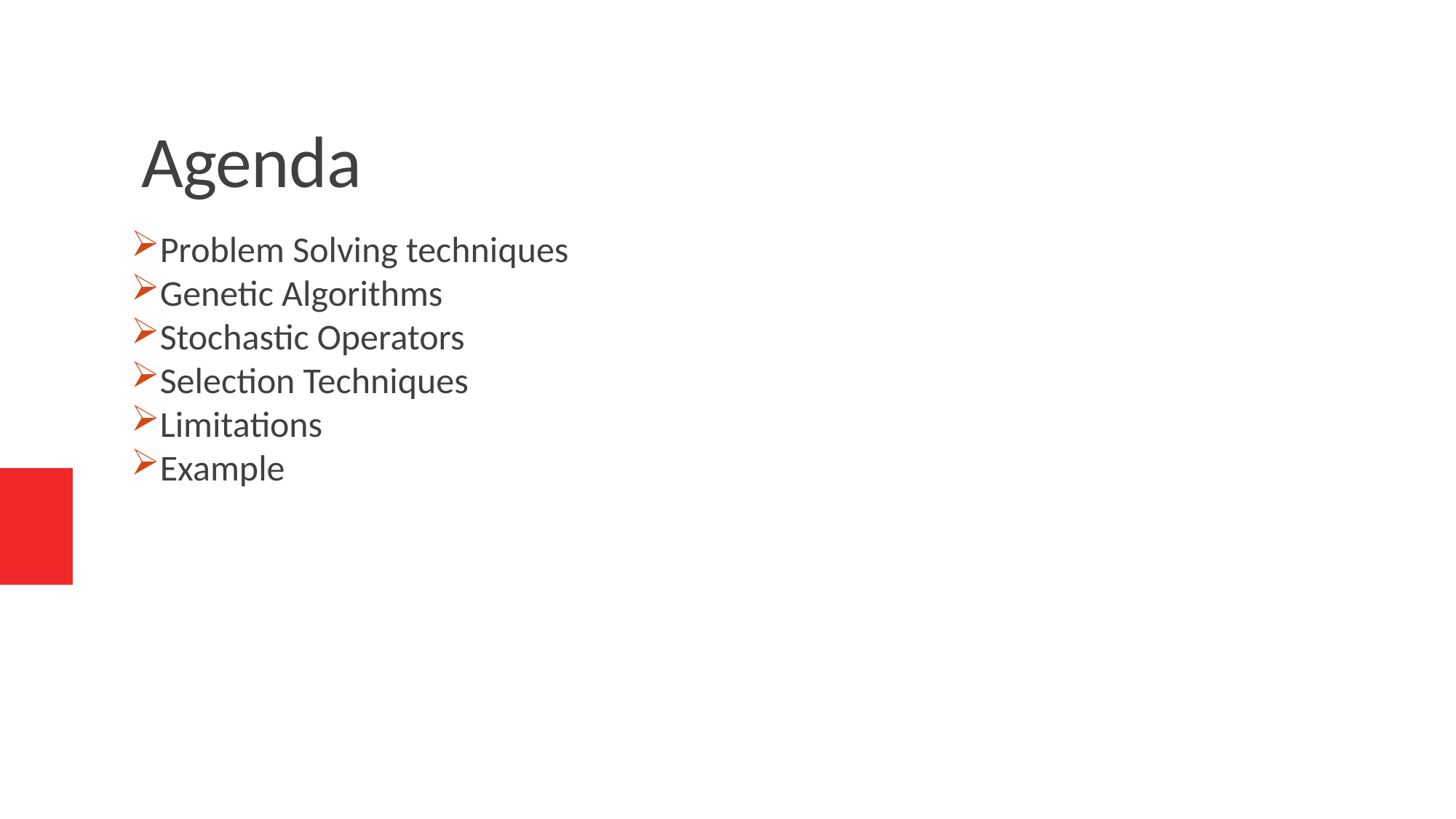

Agenda
Problem Solving techniques
Genetic Algorithms
Stochastic Operators
Selection Techniques
Limitations
Example

Advanced Algorithm Analysis - Fall 2016
2